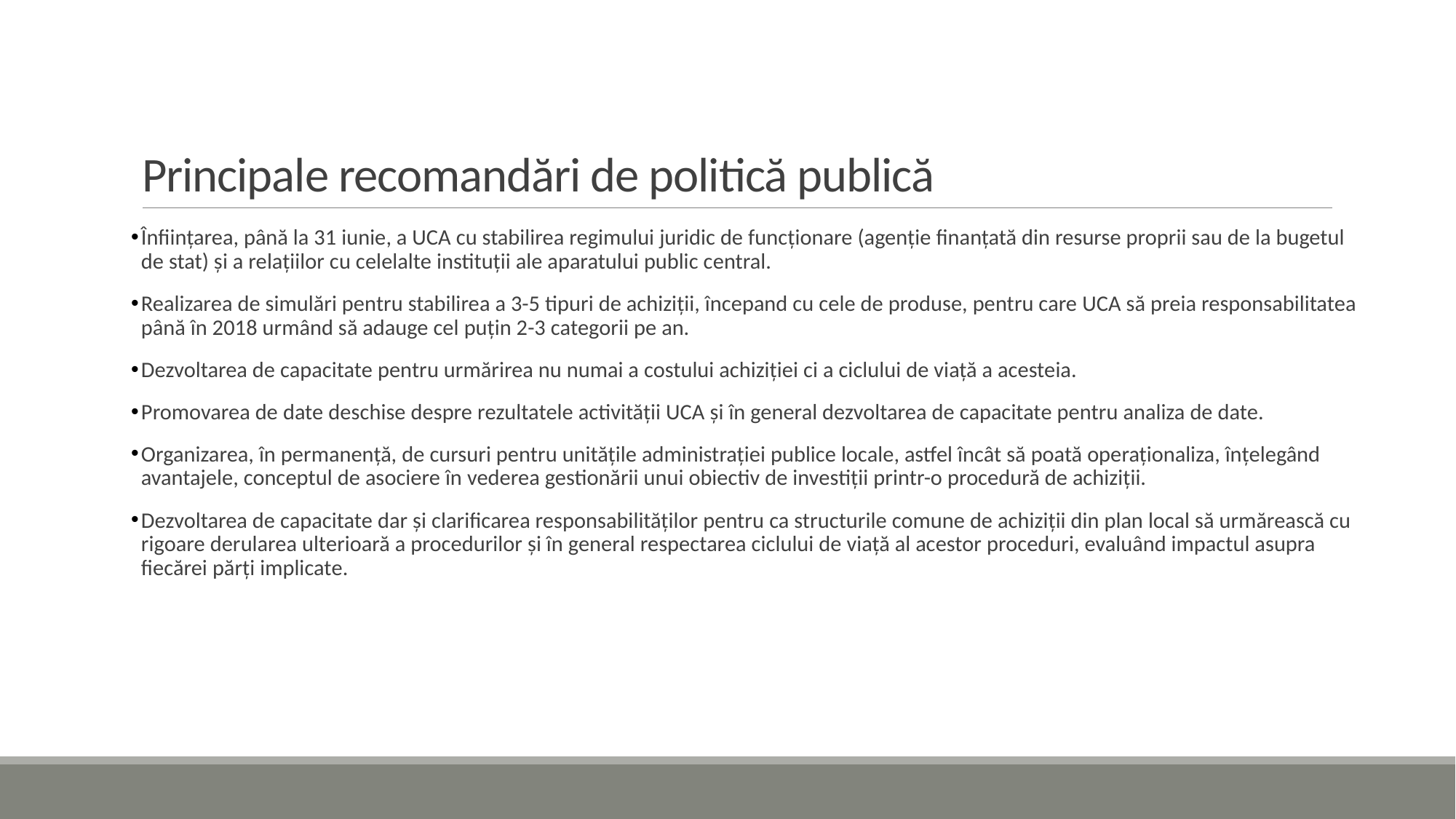

# Principale recomandări de politică publică
Înființarea, până la 31 iunie, a UCA cu stabilirea regimului juridic de funcționare (agenție finanțată din resurse proprii sau de la bugetul de stat) și a relațiilor cu celelalte instituții ale aparatului public central.
Realizarea de simulări pentru stabilirea a 3-5 tipuri de achiziții, începand cu cele de produse, pentru care UCA să preia responsabilitatea până în 2018 urmând să adauge cel puțin 2-3 categorii pe an.
Dezvoltarea de capacitate pentru urmărirea nu numai a costului achiziției ci a ciclului de viață a acesteia.
Promovarea de date deschise despre rezultatele activității UCA și în general dezvoltarea de capacitate pentru analiza de date.
Organizarea, în permanență, de cursuri pentru unitățile administrației publice locale, astfel încât să poată operaționaliza, înțelegând avantajele, conceptul de asociere în vederea gestionării unui obiectiv de investiții printr-o procedură de achiziții.
Dezvoltarea de capacitate dar și clarificarea responsabilităților pentru ca structurile comune de achiziții din plan local să urmărească cu rigoare derularea ulterioară a procedurilor și în general respectarea ciclului de viață al acestor proceduri, evaluând impactul asupra fiecărei părți implicate.